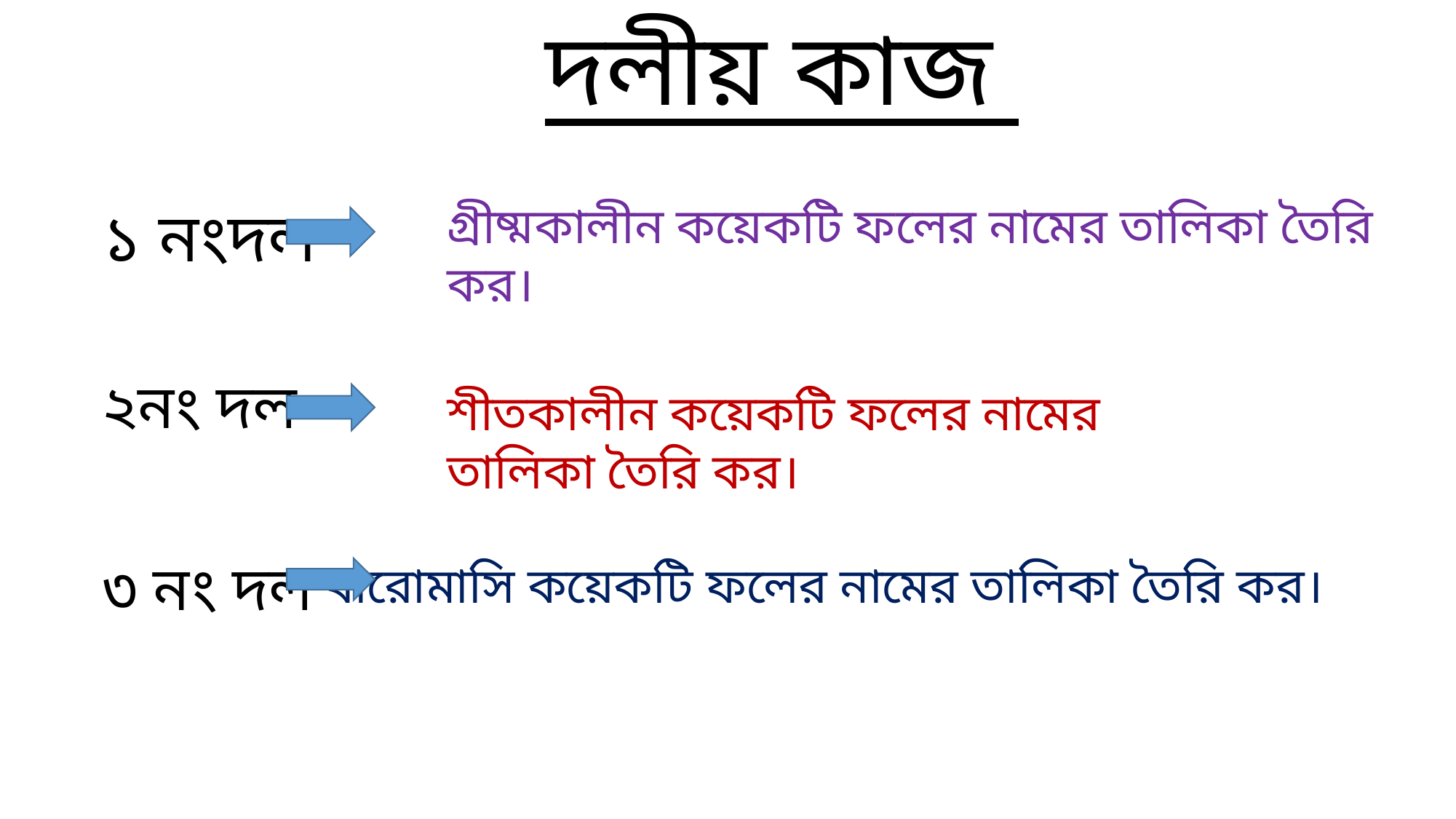

দলীয় কাজ
১ নংদল
গ্রীষ্মকালীন কয়েকটি ফলের নামের তালিকা তৈরি কর।

২নং দল
শীতকালীন কয়েকটি ফলের নামের তালিকা তৈরি কর।

৩ নং দল
বারোমাসি কয়েকটি ফলের নামের তালিকা তৈরি কর।